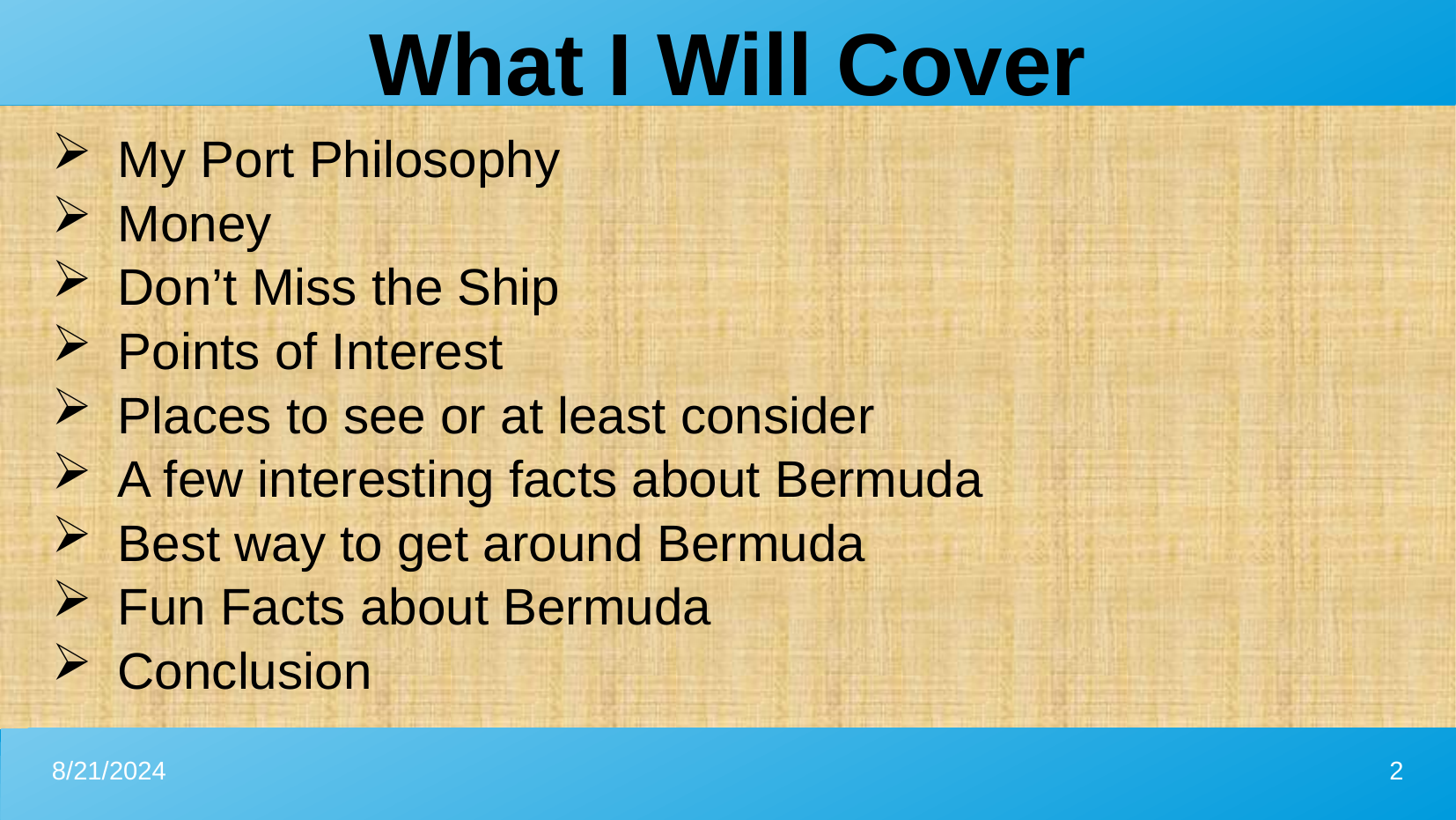

What I Will Cover
My Port Philosophy
Money
Don’t Miss the Ship
Points of Interest
Places to see or at least consider
A few interesting facts about Bermuda
Best way to get around Bermuda
Fun Facts about Bermuda
Conclusion
8/21/2024
2